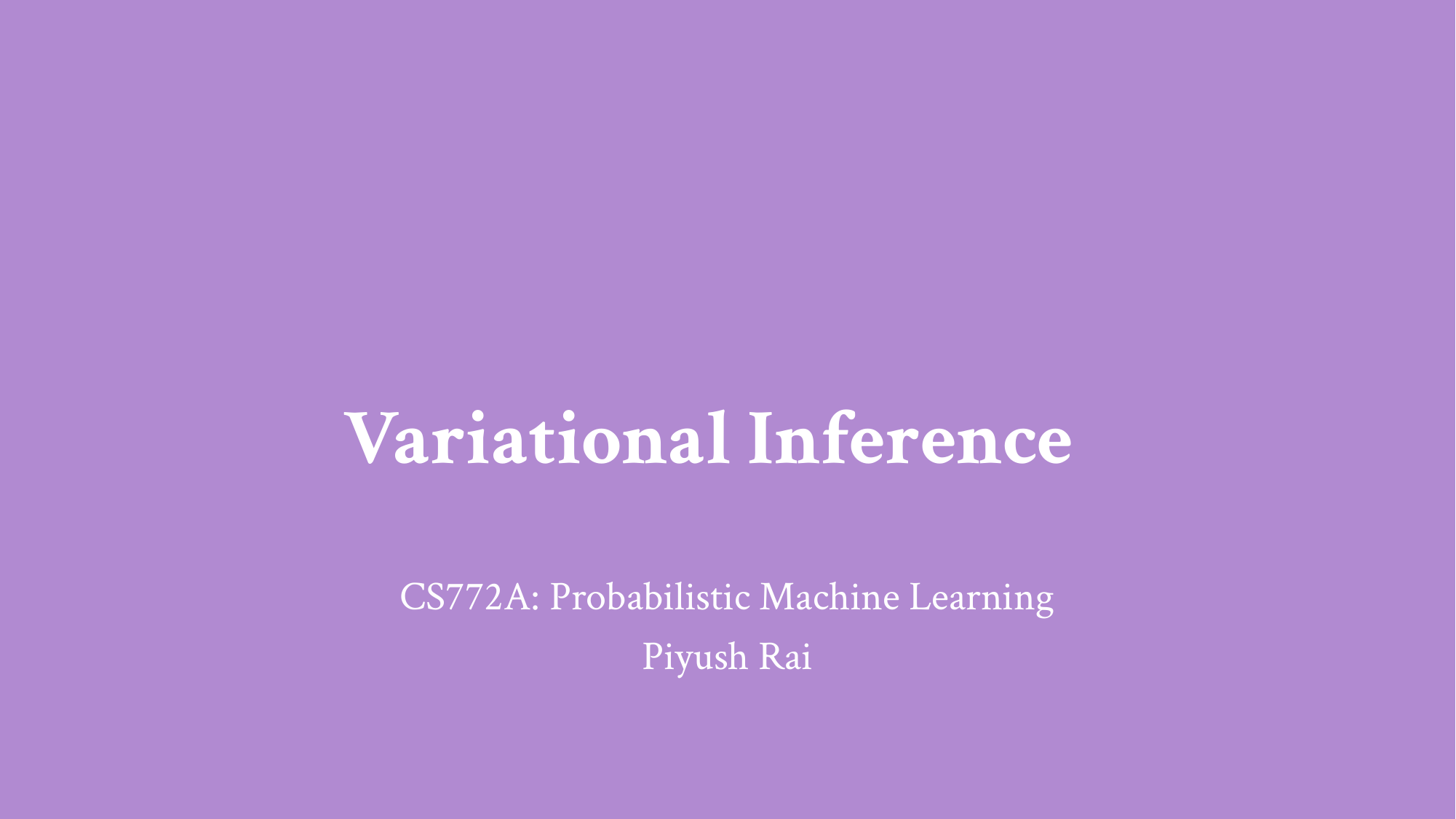

# Variational Inference
CS772A: Probabilistic Machine Learning
Piyush Rai